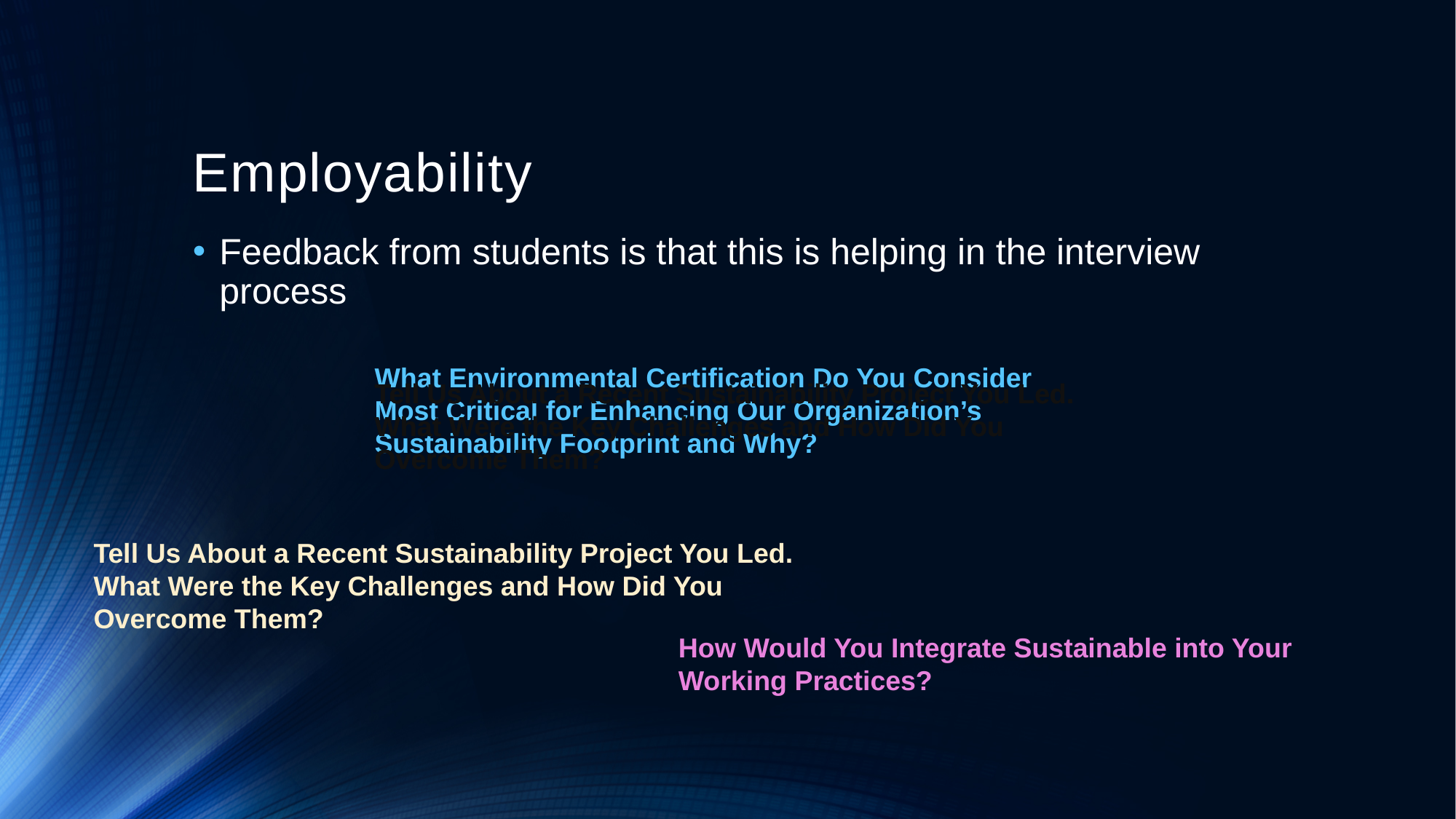

# Employability
Feedback from students is that this is helping in the interview process
What Environmental Certification Do You Consider Most Critical for Enhancing Our Organization’s Sustainability Footprint and Why?
Tell Us About a Recent Sustainability Project You Led. What Were the Key Challenges and How Did You Overcome Them?
Tell Us About a Recent Sustainability Project You Led. What Were the Key Challenges and How Did You Overcome Them?
Tell Us About a Recent Sustainability Project You Led. What Were the Key Challenges and How Did You Overcome Them?
Tell Us About a Recent Sustainability Project You Led. What Were the Key Challenges and How Did You Overcome Them?
How Would You Integrate Sustainable into Your Working Practices?